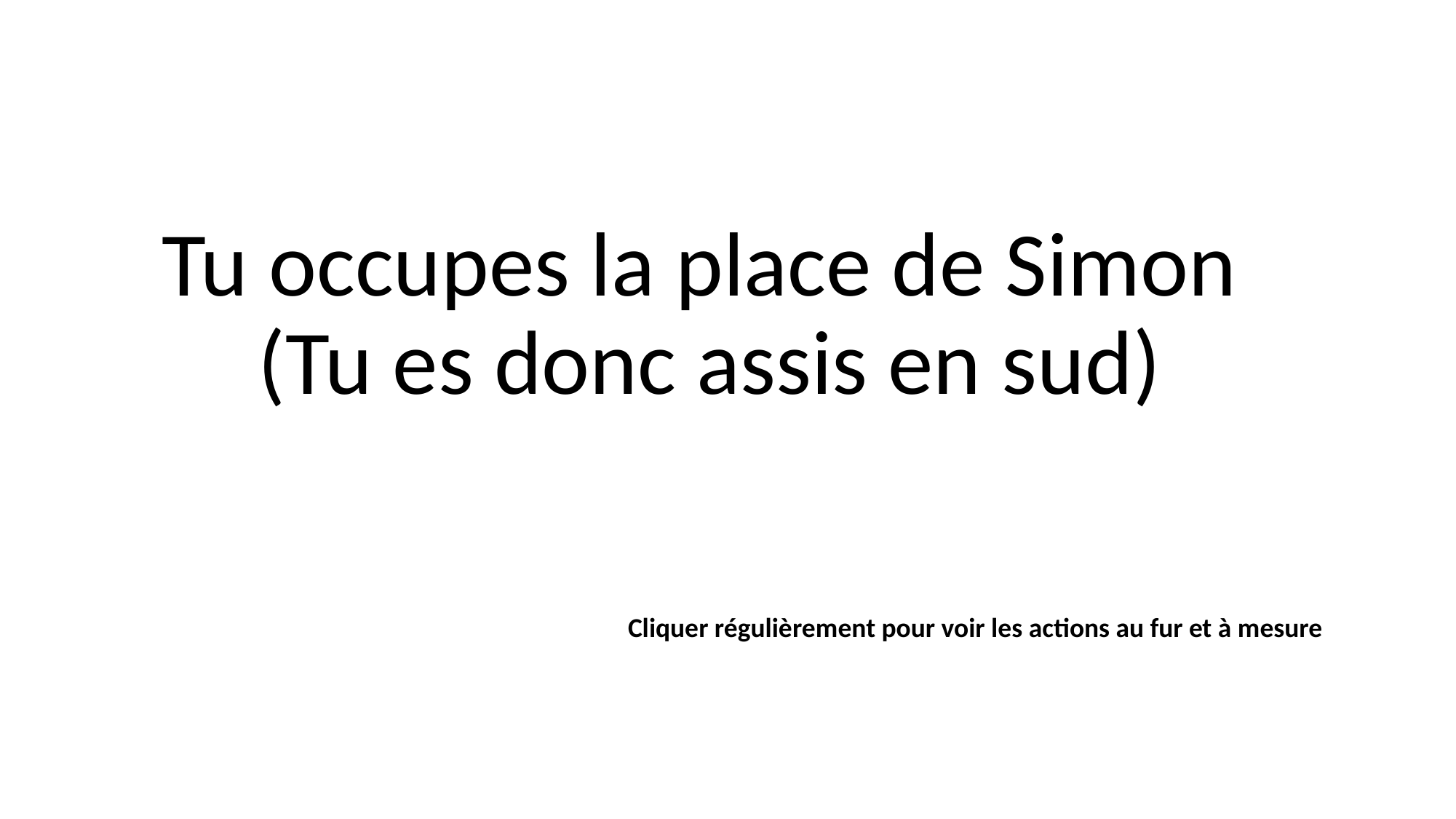

# Tu occupes la place de Simon (Tu es donc assis en sud)
Cliquer régulièrement pour voir les actions au fur et à mesure